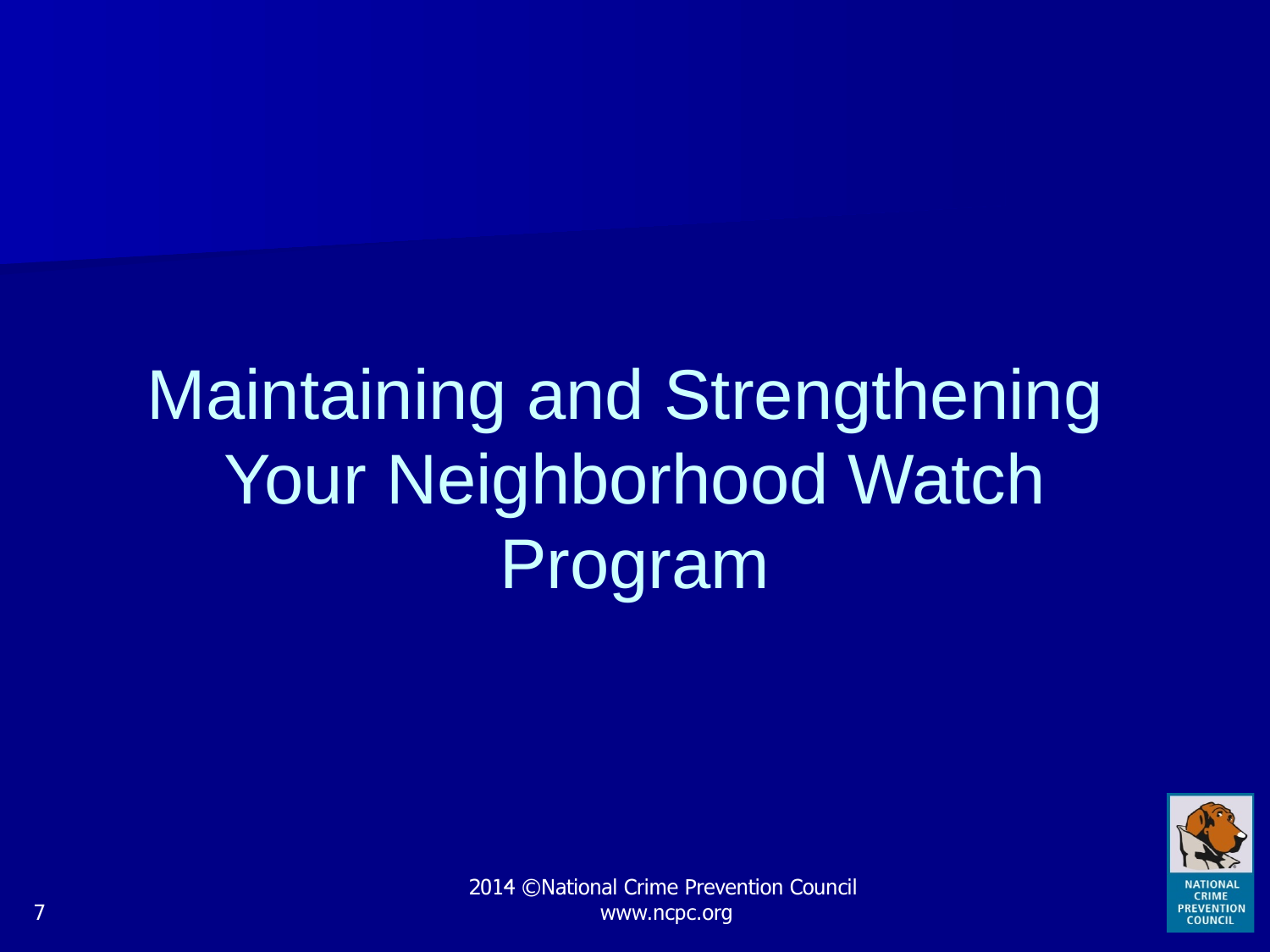

# Maintaining and Strengthening Your Neighborhood Watch Program
7
2014 ©National Crime Prevention Council  www.ncpc.org